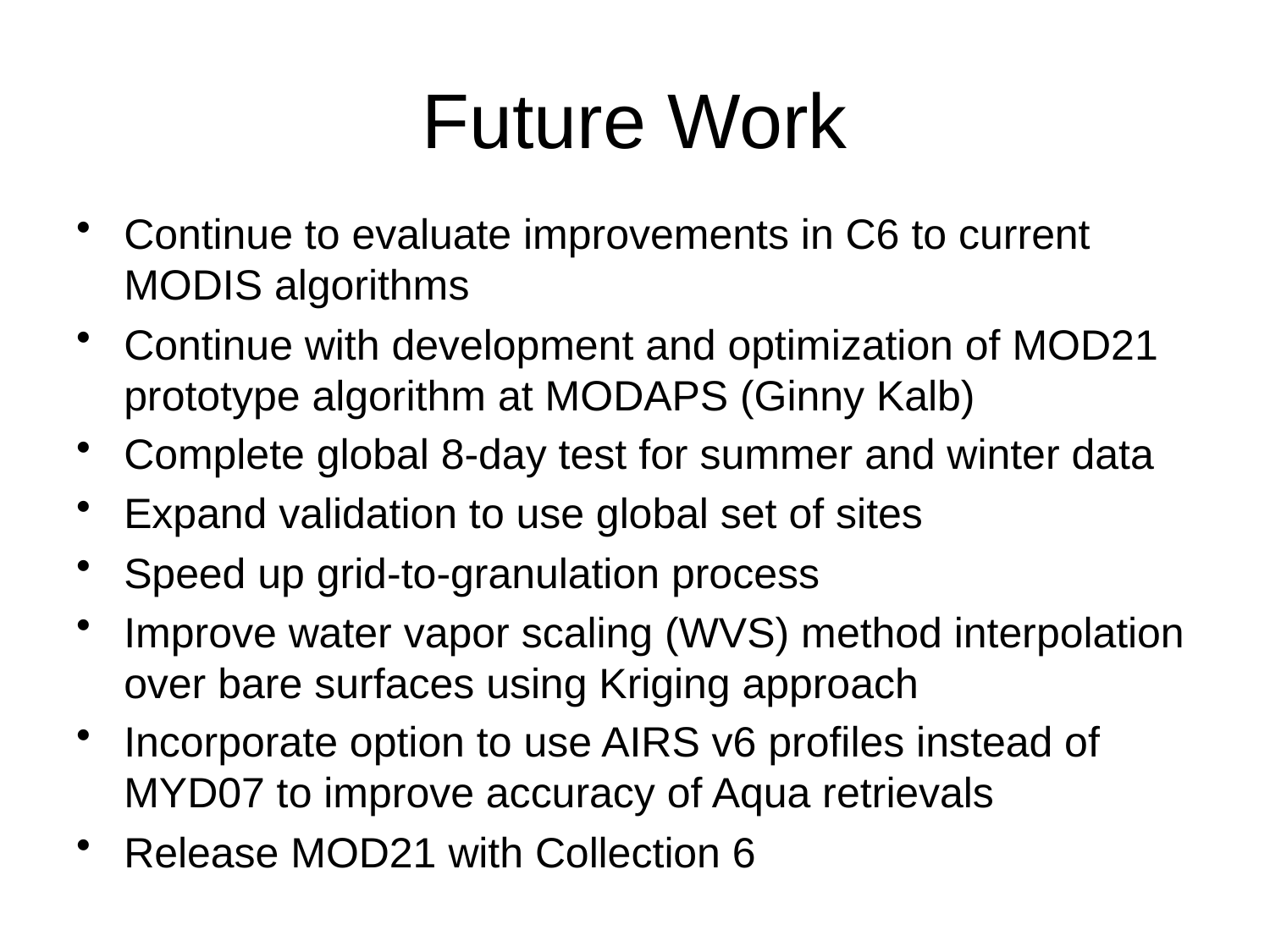

# Future Work
Continue to evaluate improvements in C6 to current MODIS algorithms
Continue with development and optimization of MOD21 prototype algorithm at MODAPS (Ginny Kalb)
Complete global 8-day test for summer and winter data
Expand validation to use global set of sites
Speed up grid-to-granulation process
Improve water vapor scaling (WVS) method interpolation over bare surfaces using Kriging approach
Incorporate option to use AIRS v6 profiles instead of MYD07 to improve accuracy of Aqua retrievals
Release MOD21 with Collection 6